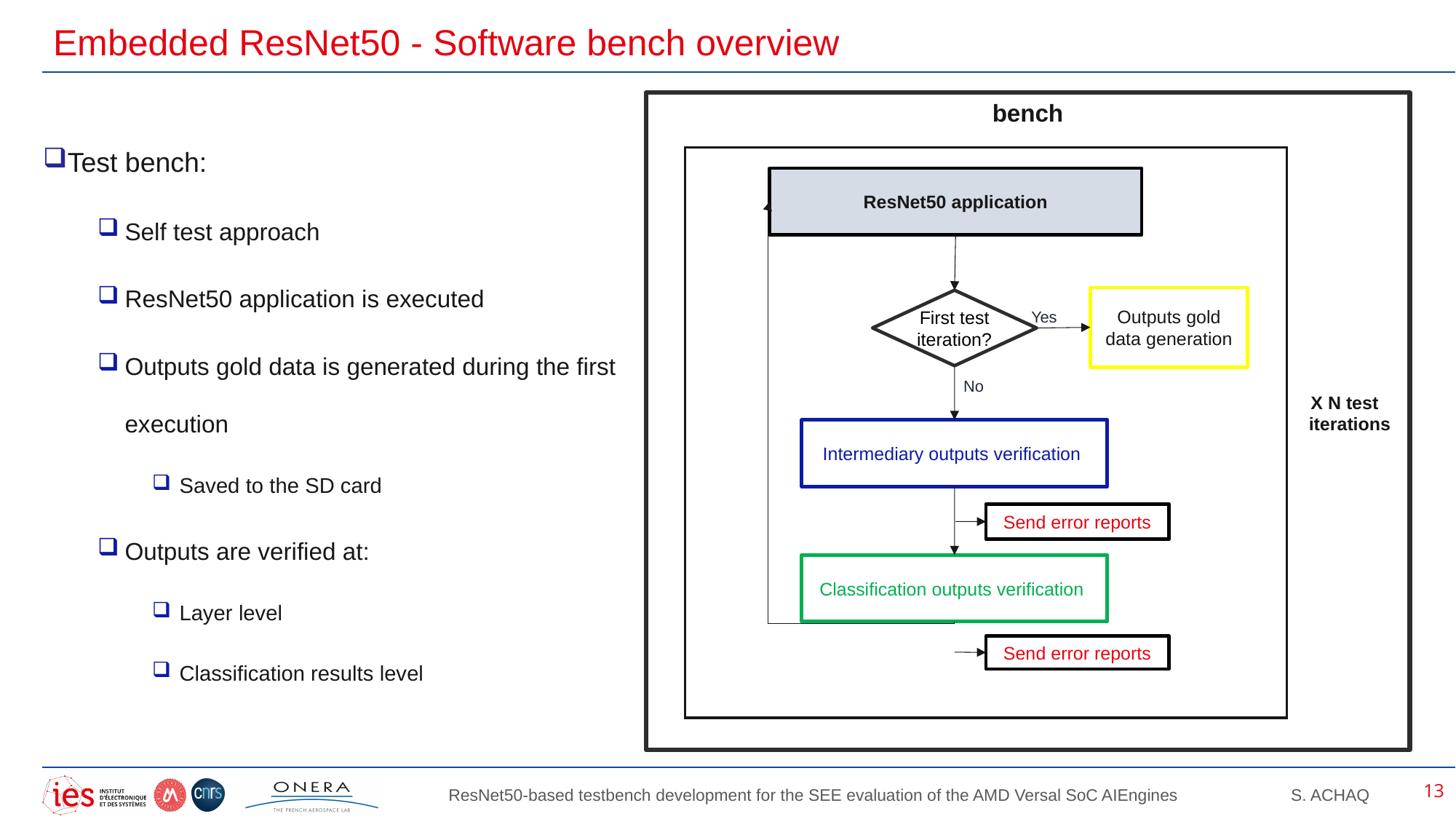

# Embedded ResNet50 - Software bench overview
bench
Test bench:
Self test approach
ResNet50 application is executed
Outputs gold data is generated during the first execution
Saved to the SD card
Outputs are verified at:
Layer level
Classification results level

ResNet50 application
Outputs gold data generation
First test iteration?
Yes
No
Intermediary outputs verification
Send error reports
Classification outputs verification
Send error reports
X N test   iterations
13